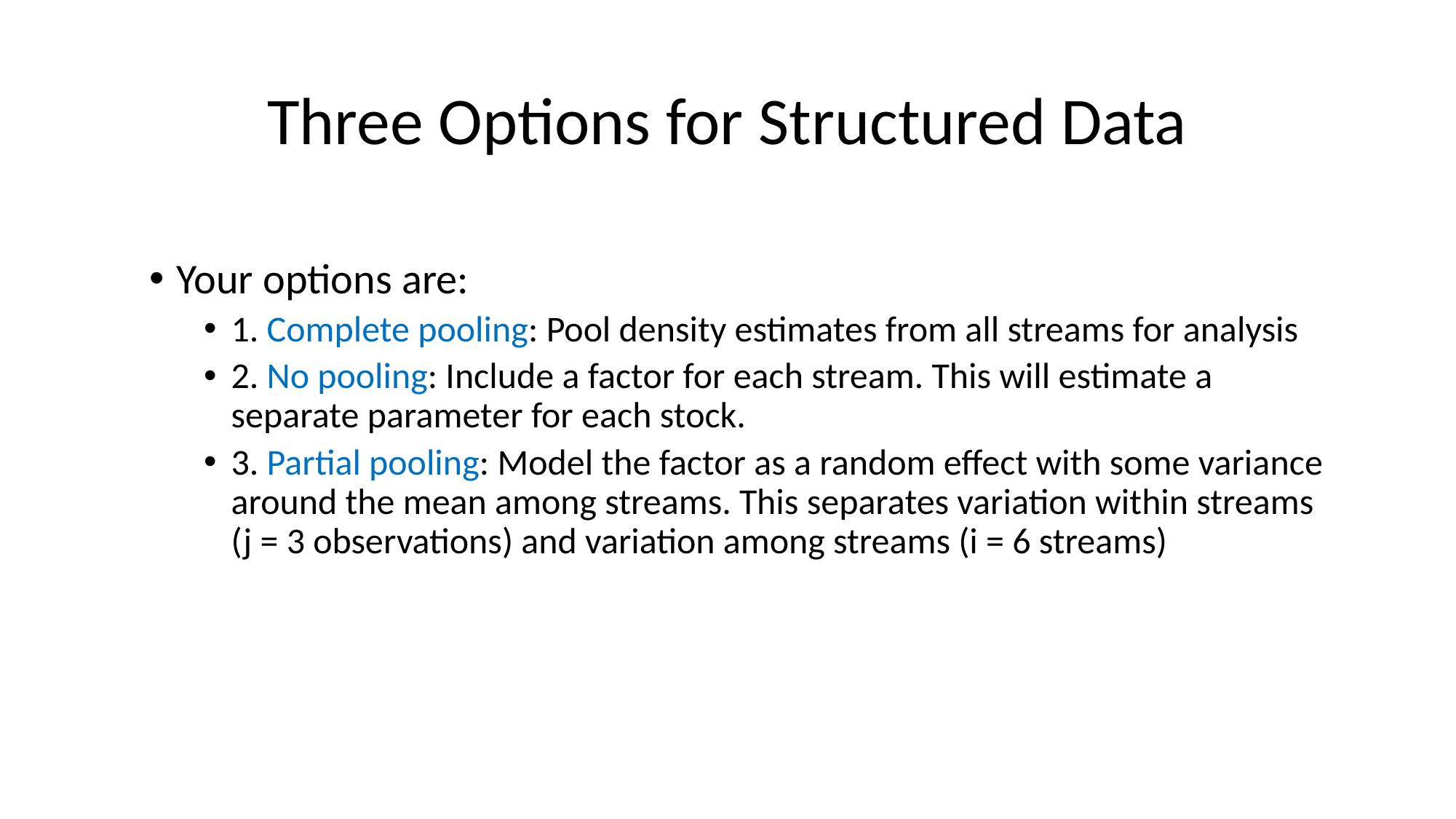

# Three Options for Structured Data
Your options are:
1. Complete pooling: Pool density estimates from all streams for analysis
2. No pooling: Include a factor for each stream. This will estimate a separate parameter for each stock.
3. Partial pooling: Model the factor as a random effect with some variance around the mean among streams. This separates variation within streams (j = 3 observations) and variation among streams (i = 6 streams)